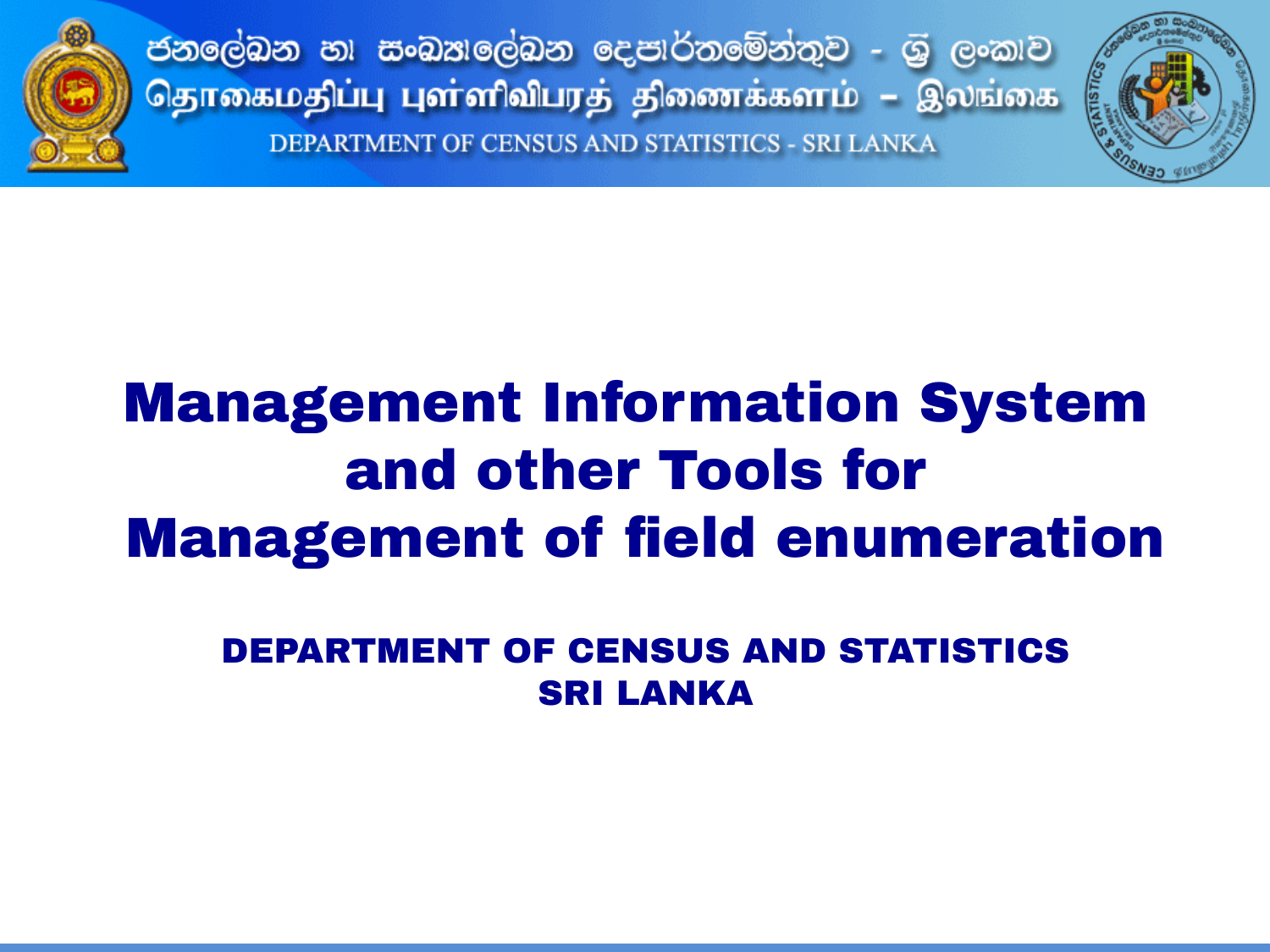

Management Information System
and other Tools for
Management of field enumeration

DEPARTMENT OF CENSUS AND STATISTICS
SRI LANKA